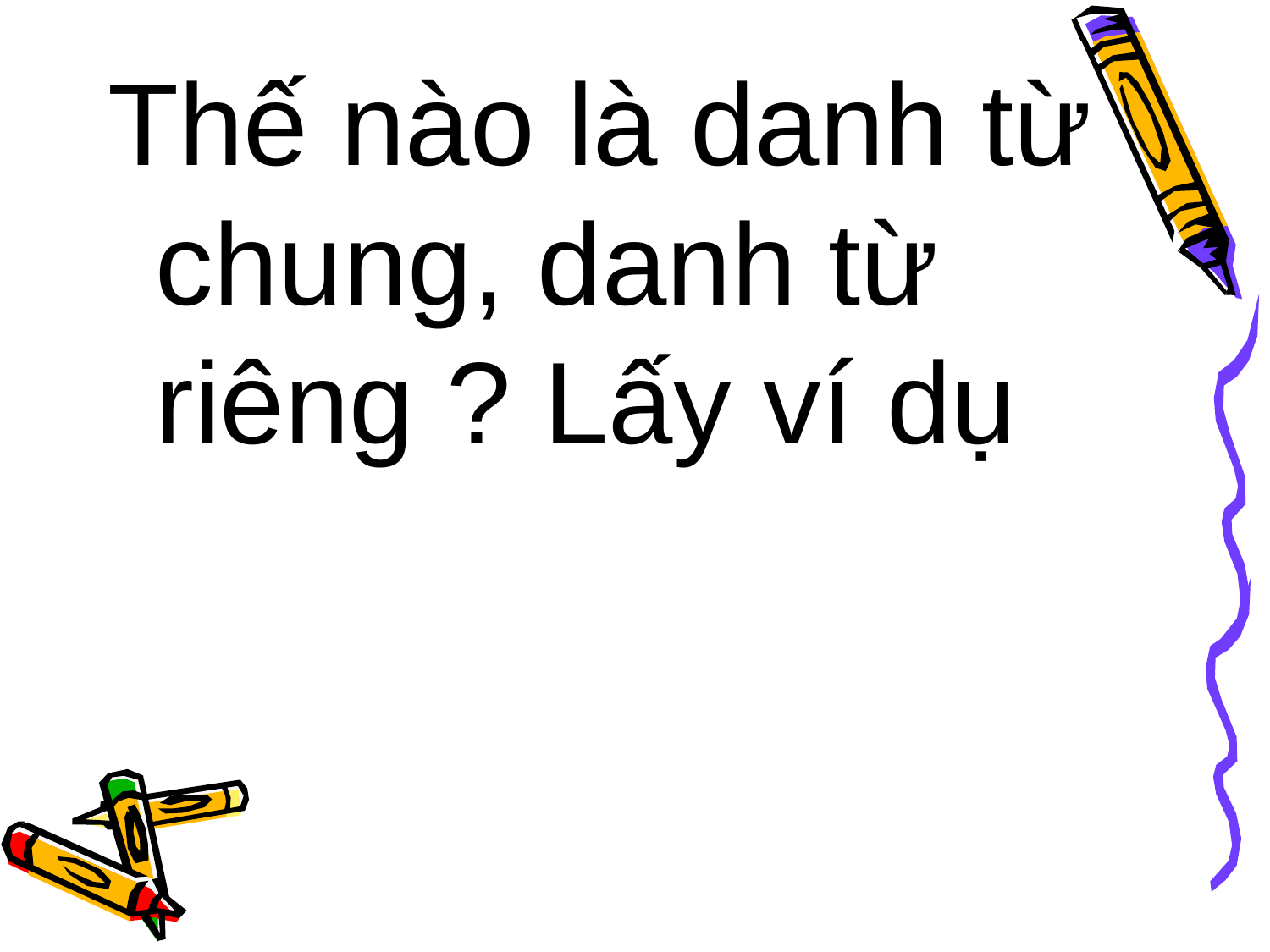

Thế nào là danh từ chung, danh từ riêng ? Lấy ví dụ